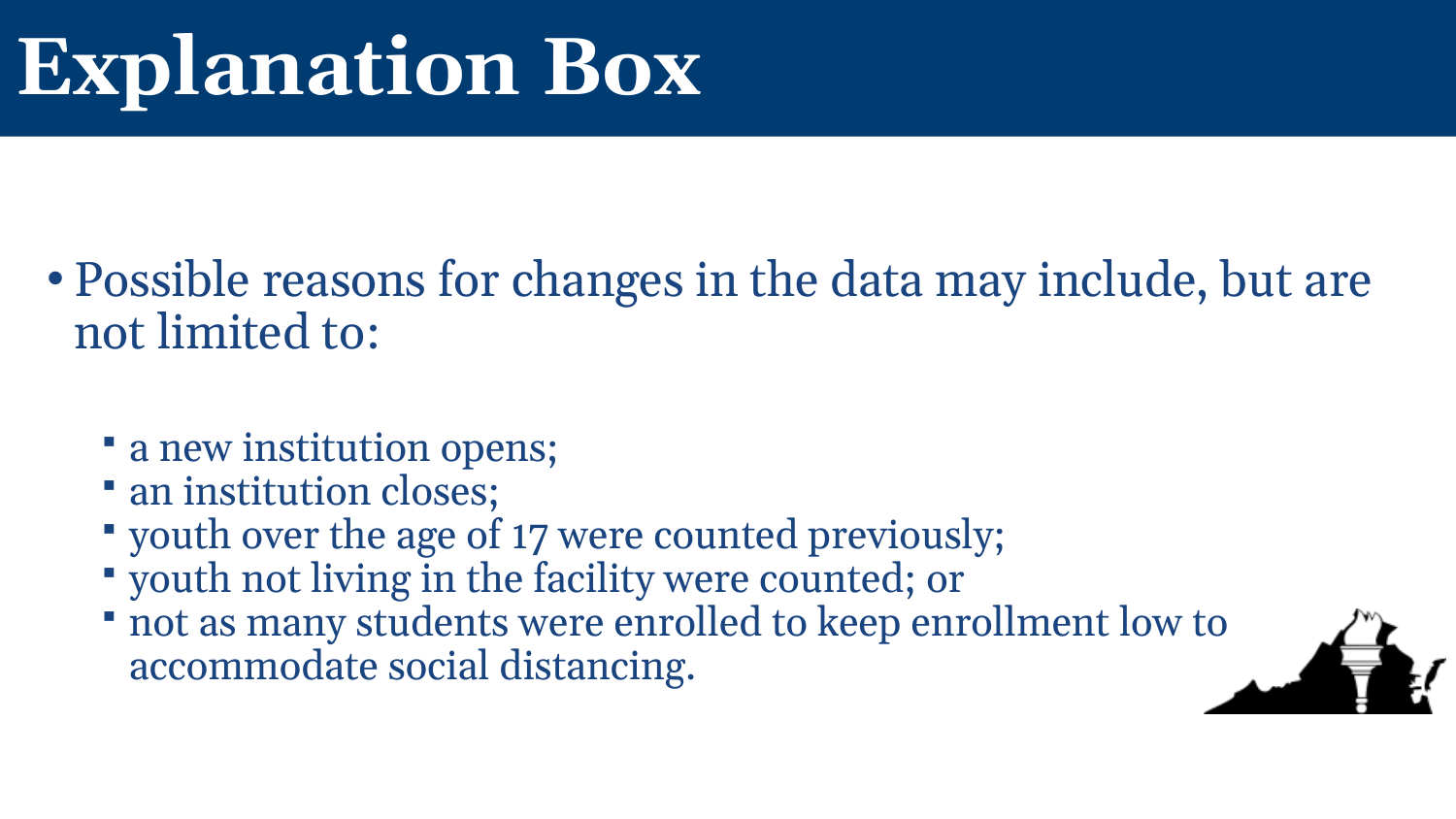

# Explanation Box

Possible reasons for changes in the data may include, but are not limited to:

a new institution opens;
an institution closes;
youth over the age of 17 were counted previously;
youth not living in the facility were counted; or
not as many students were enrolled to keep enrollment low to accommodate social distancing.